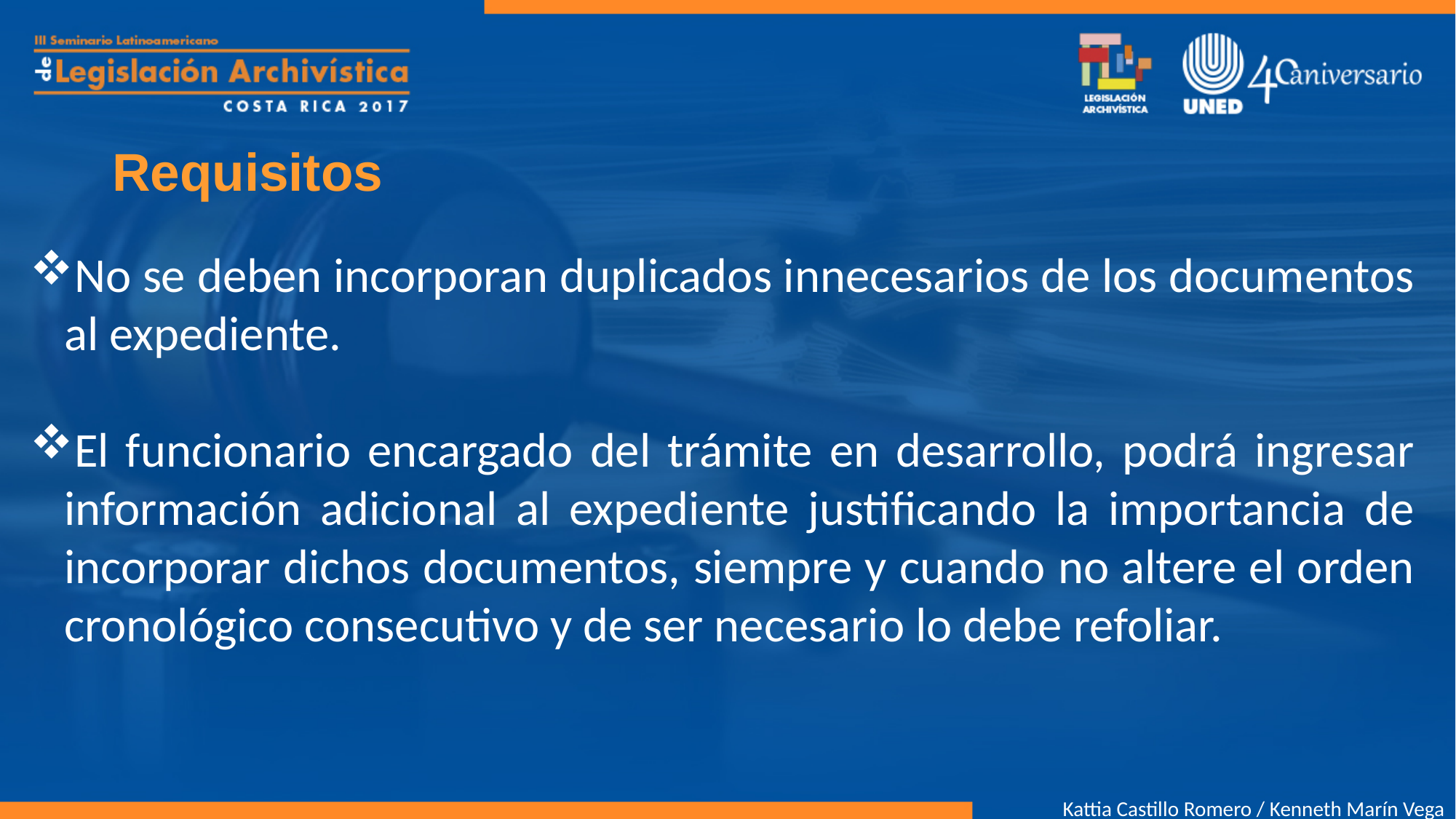

# Requisitos
No se deben incorporan duplicados innecesarios de los documentos al expediente.

El funcionario encargado del trámite en desarrollo, podrá ingresar información adicional al expediente justificando la importancia de incorporar dichos documentos, siempre y cuando no altere el orden cronológico consecutivo y de ser necesario lo debe refoliar.

Kattia Castillo Romero / Kenneth Marín Vega